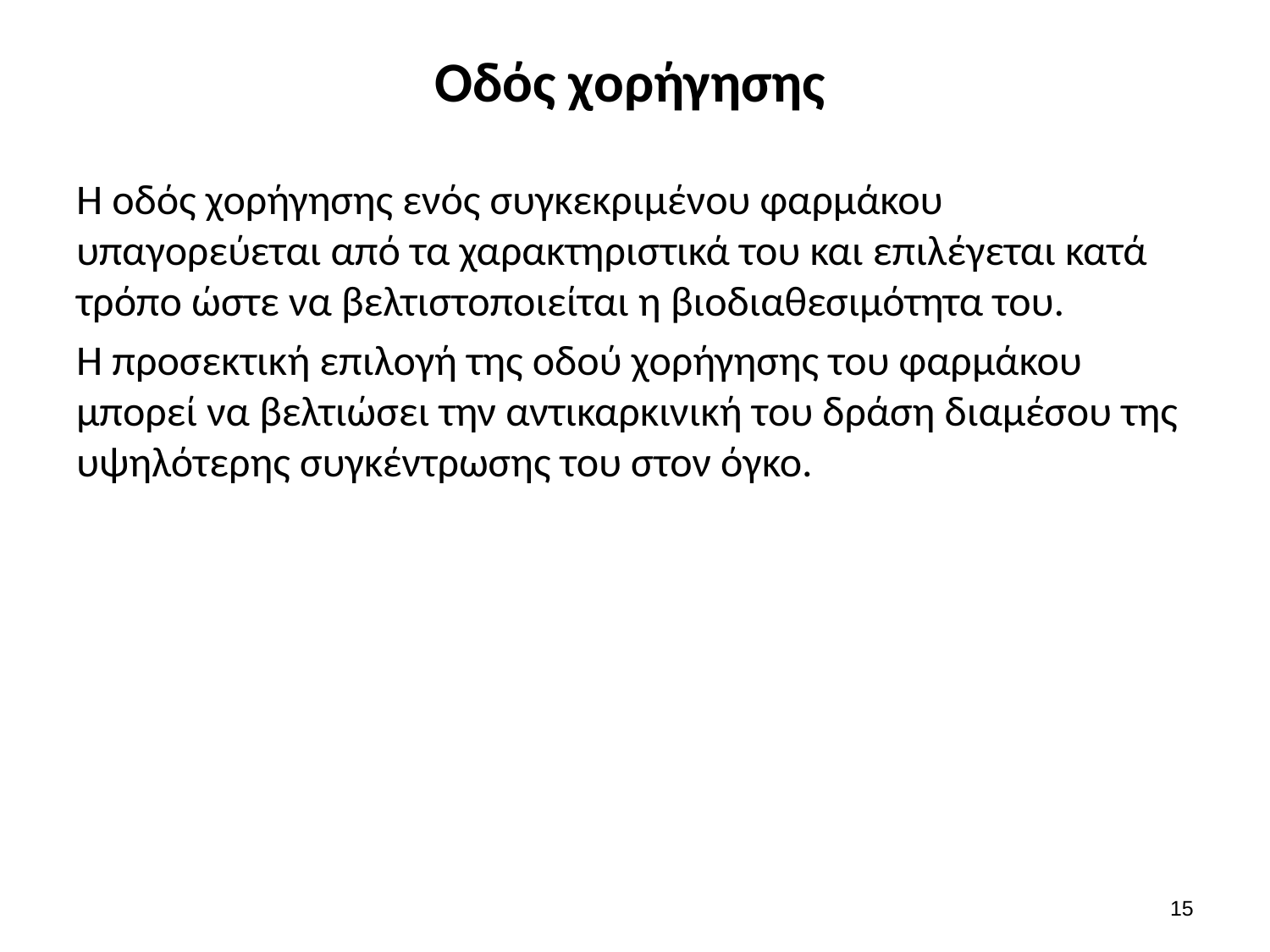

# Οδός χορήγησης
Η οδός χορήγησης ενός συγκεκριμένου φαρμάκου υπαγορεύεται από τα χαρακτηριστικά του και επιλέγεται κατά τρόπο ώστε να βελτιστοποιείται η βιοδιαθεσιμότητα του.
Η προσεκτική επιλογή της οδού χορήγησης του φαρμάκου μπορεί να βελτιώσει την αντικαρκινική του δράση διαμέσου της υψηλότερης συγκέντρωσης του στον όγκο.
15